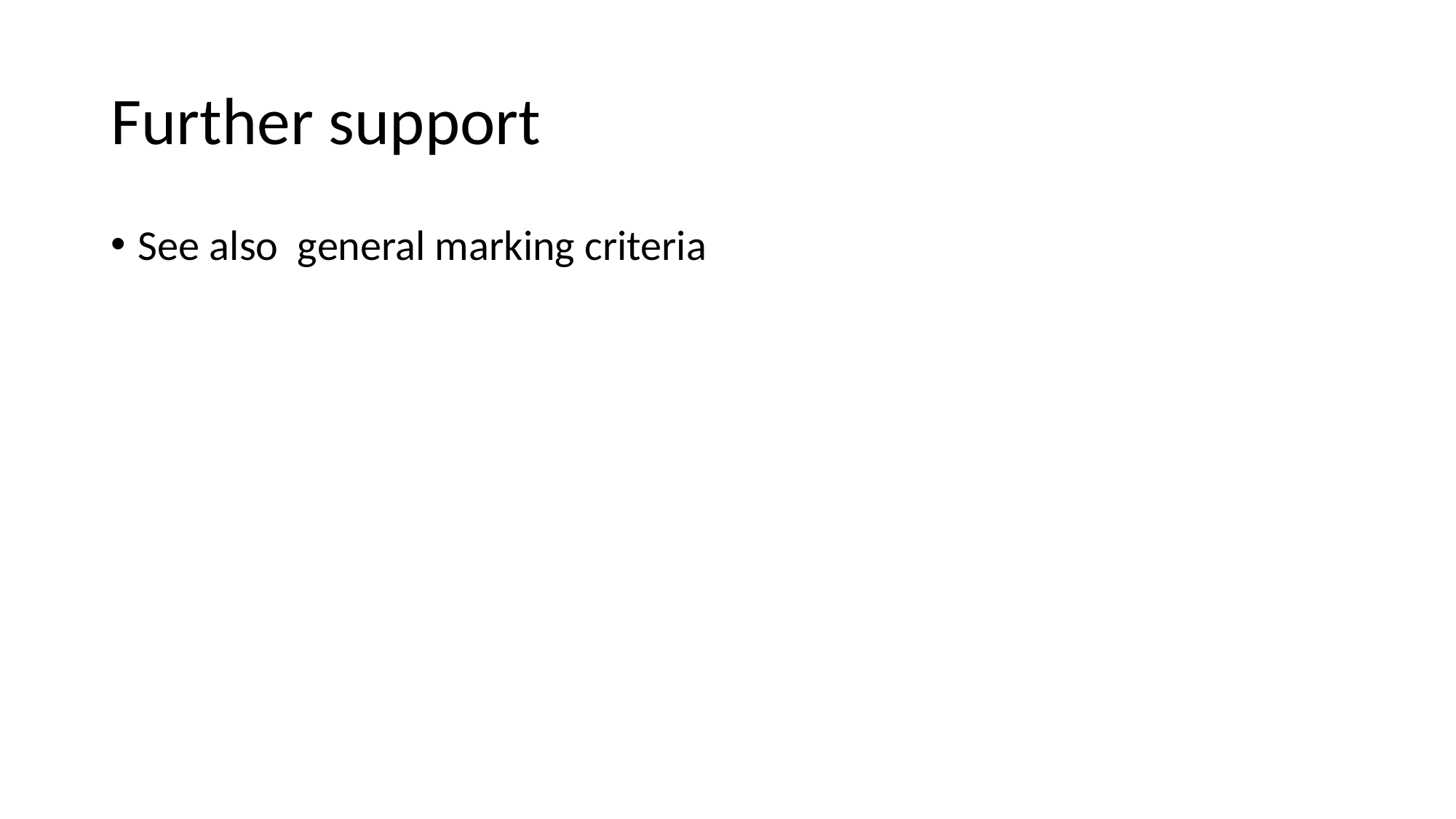

# Further support
See also  general marking criteria